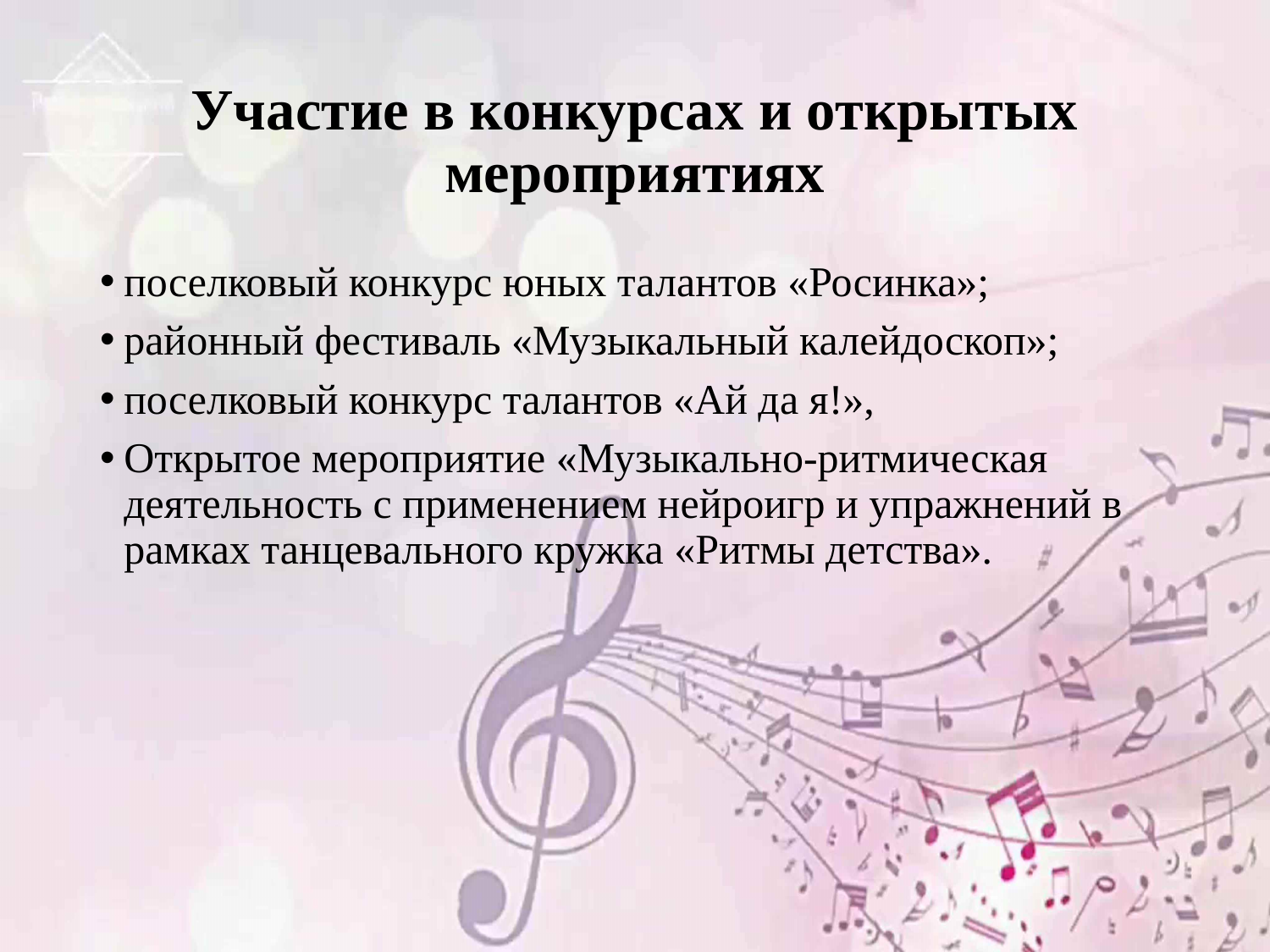

# Участие в конкурсах и открытых мероприятиях
поселковый конкурс юных талантов «Росинка»;
районный фестиваль «Музыкальный калейдоскоп»;
поселковый конкурс талантов «Ай да я!»,
Открытое мероприятие «Музыкально-ритмическая деятельность с применением нейроигр и упражнений в рамках танцевального кружка «Ритмы детства».